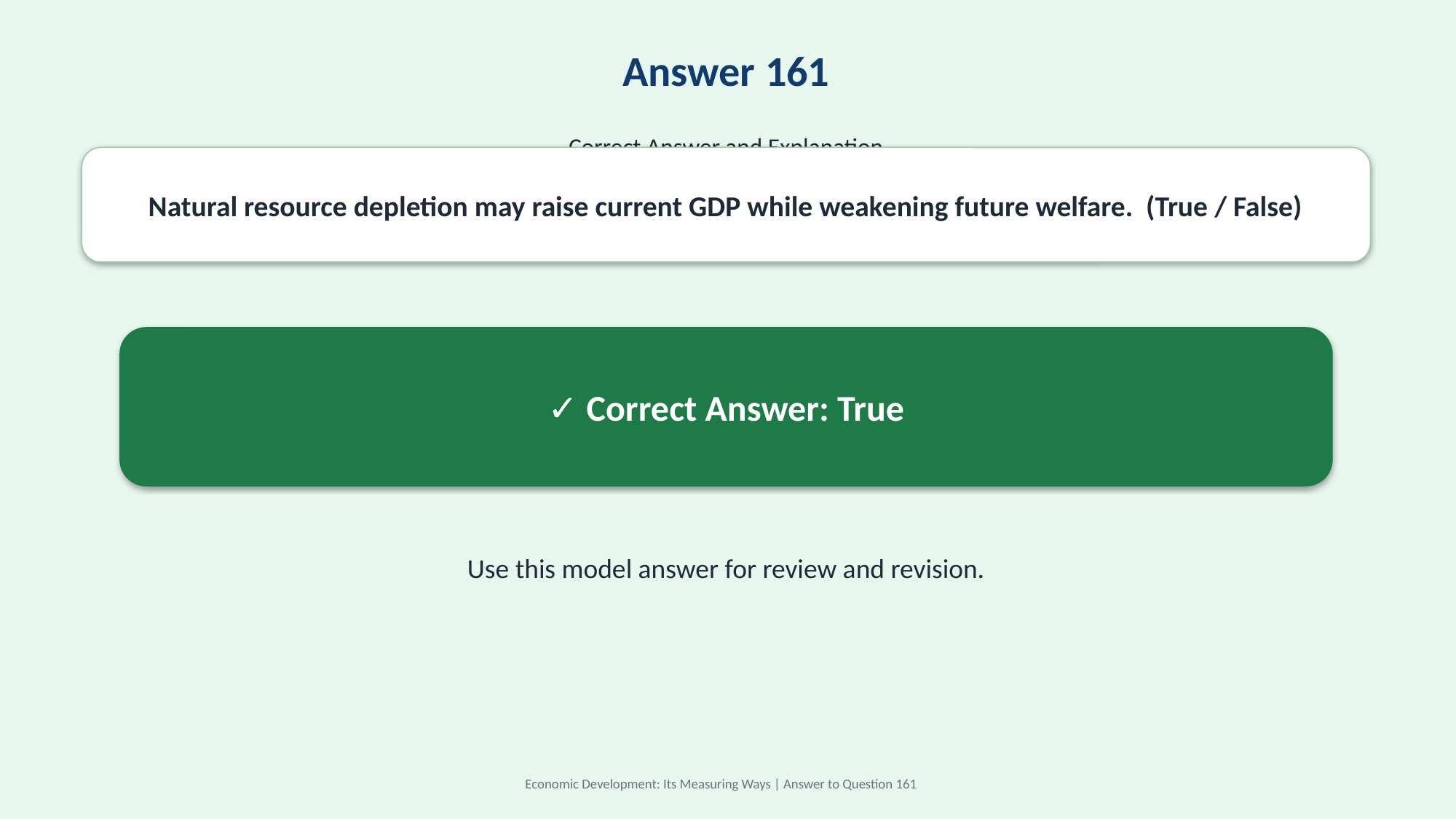

Answer 161
Correct Answer and Explanation
Natural resource depletion may raise current GDP while weakening future welfare.  (True / False)
✓ Correct Answer: True
Use this model answer for review and revision.
Economic Development: Its Measuring Ways | Answer to Question 161